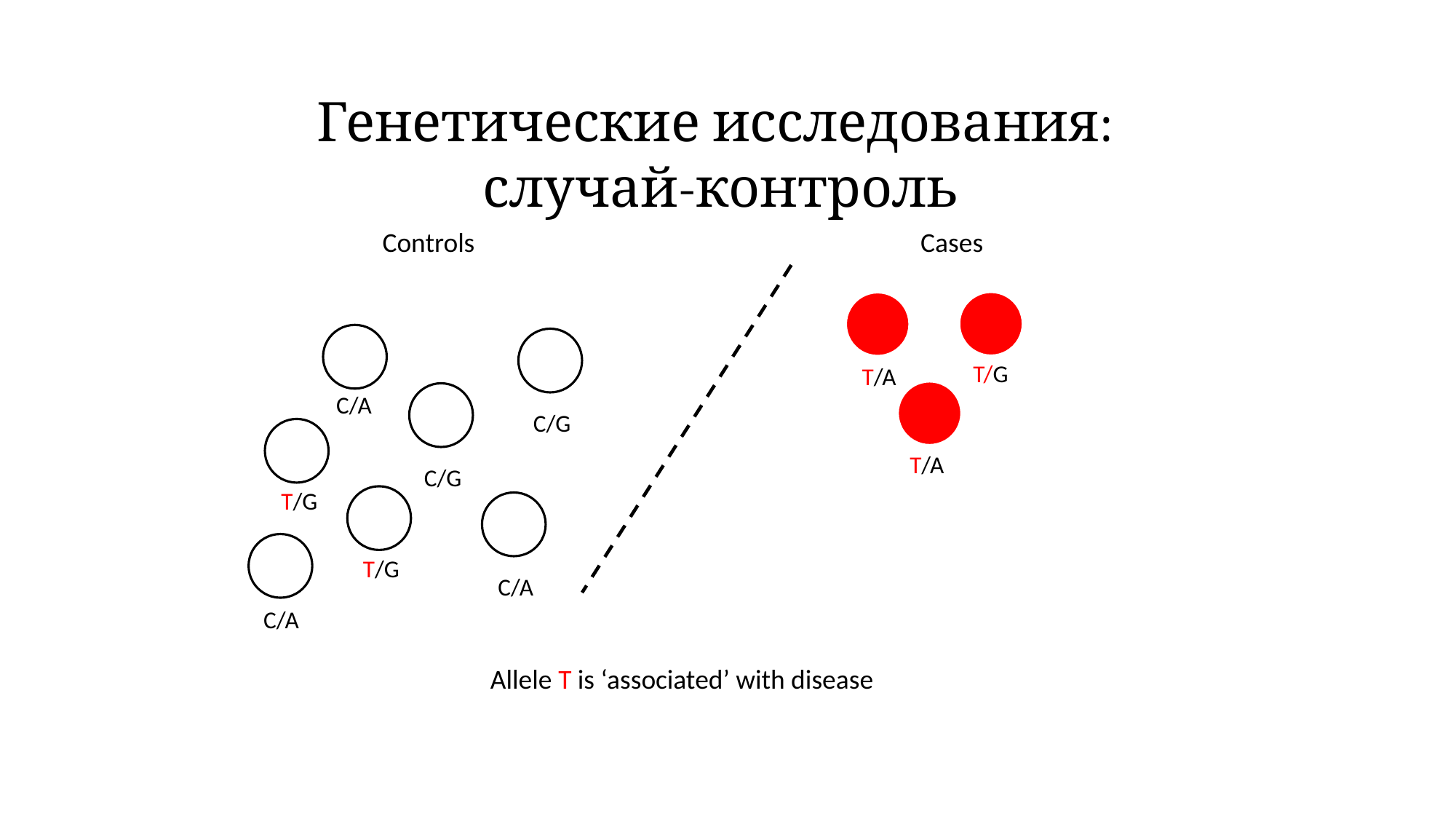

Генетические исследования:
случай-контроль
Controls
Cases

T/G
T/A

C/A
C/G

T/A
C/G
T/G

T/G
C/A
C/A
Allele T is ‘associated’ with disease